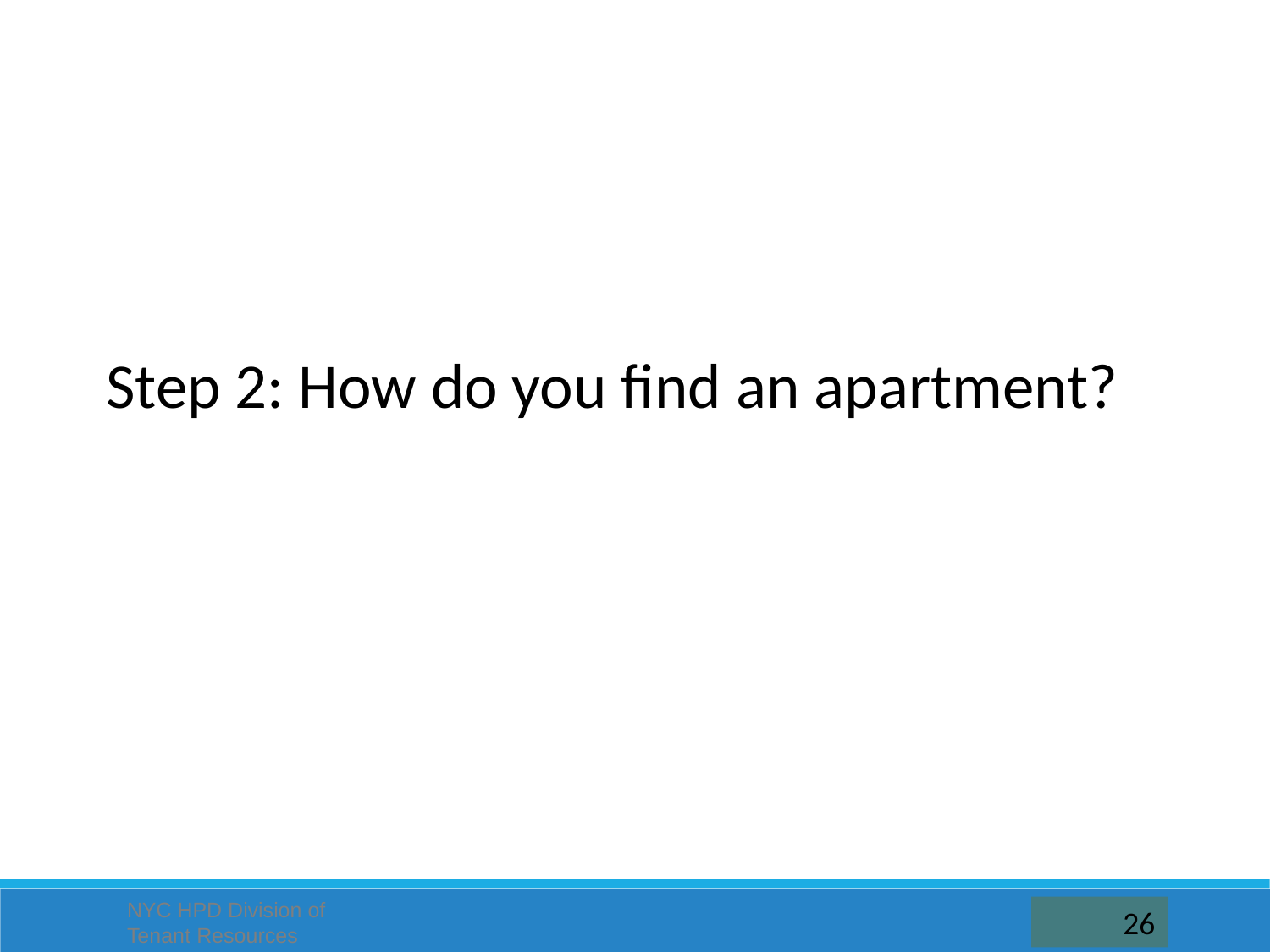

Step 2: How do you find an apartment?

NYC HPD Division of Tenant Resources
26